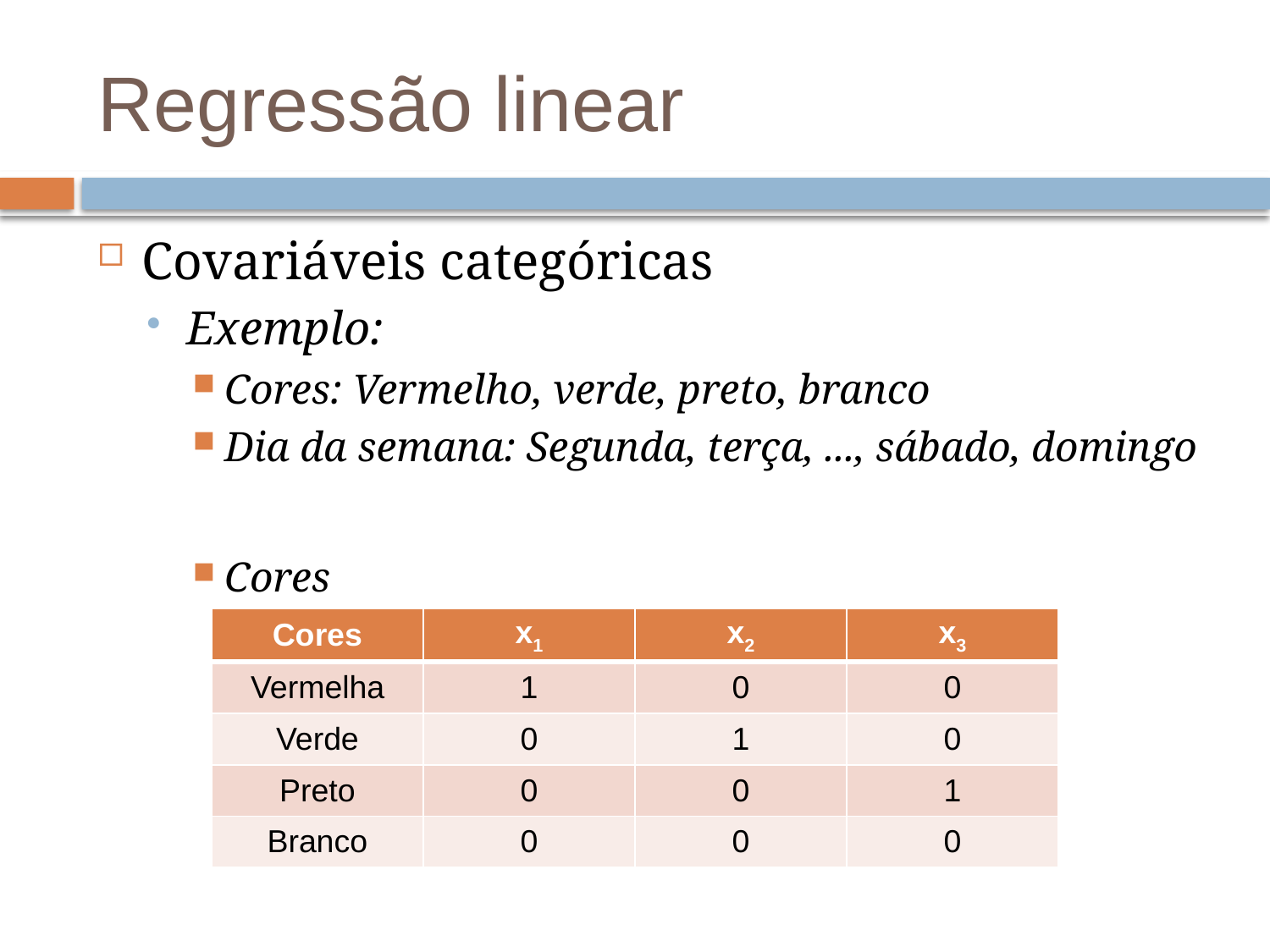

# Regressão linear
Covariáveis categóricas
Exemplo:
Cores: Vermelho, verde, preto, branco
Dia da semana: Segunda, terça, ..., sábado, domingo

Cores
| Cores | x1 | x2 | x3 |
| --- | --- | --- | --- |
| Vermelha | 1 | 0 | 0 |
| Verde | 0 | 1 | 0 |
| Preto | 0 | 0 | 1 |
| Branco | 0 | 0 | 0 |